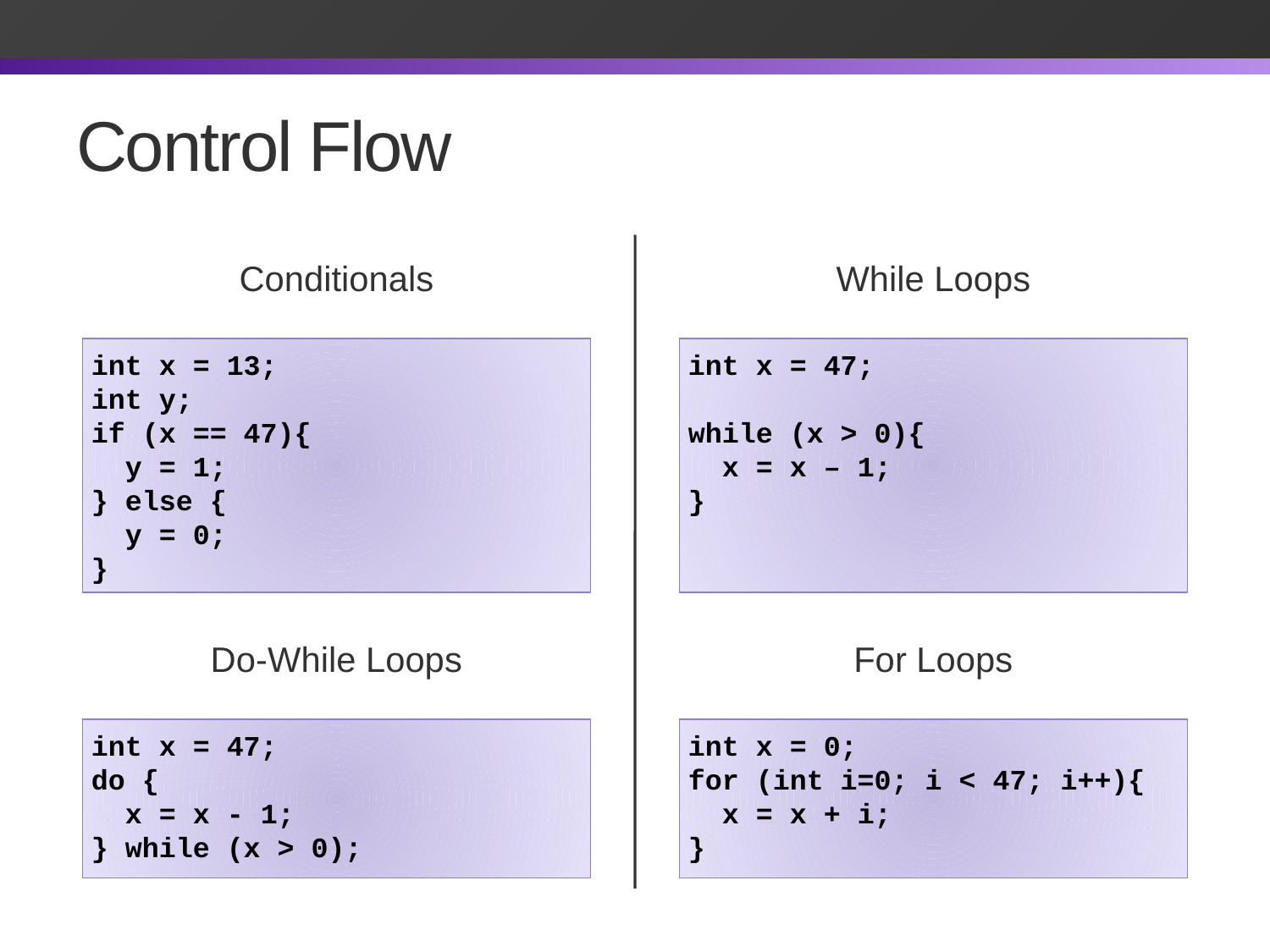

# Control Flow
Conditionals
While Loops
int x = 13;
int y;
if (x == 47){
  y = 1;
} else {
  y = 0;
}

int x = 47;

while (x > 0){
  x = x – 1;
}

Do-While Loops
For Loops
int x = 47;
do {
  x = x - 1;
} while (x > 0);

int x = 0;
for (int i=0; i < 47; i++){
  x = x + i;
}